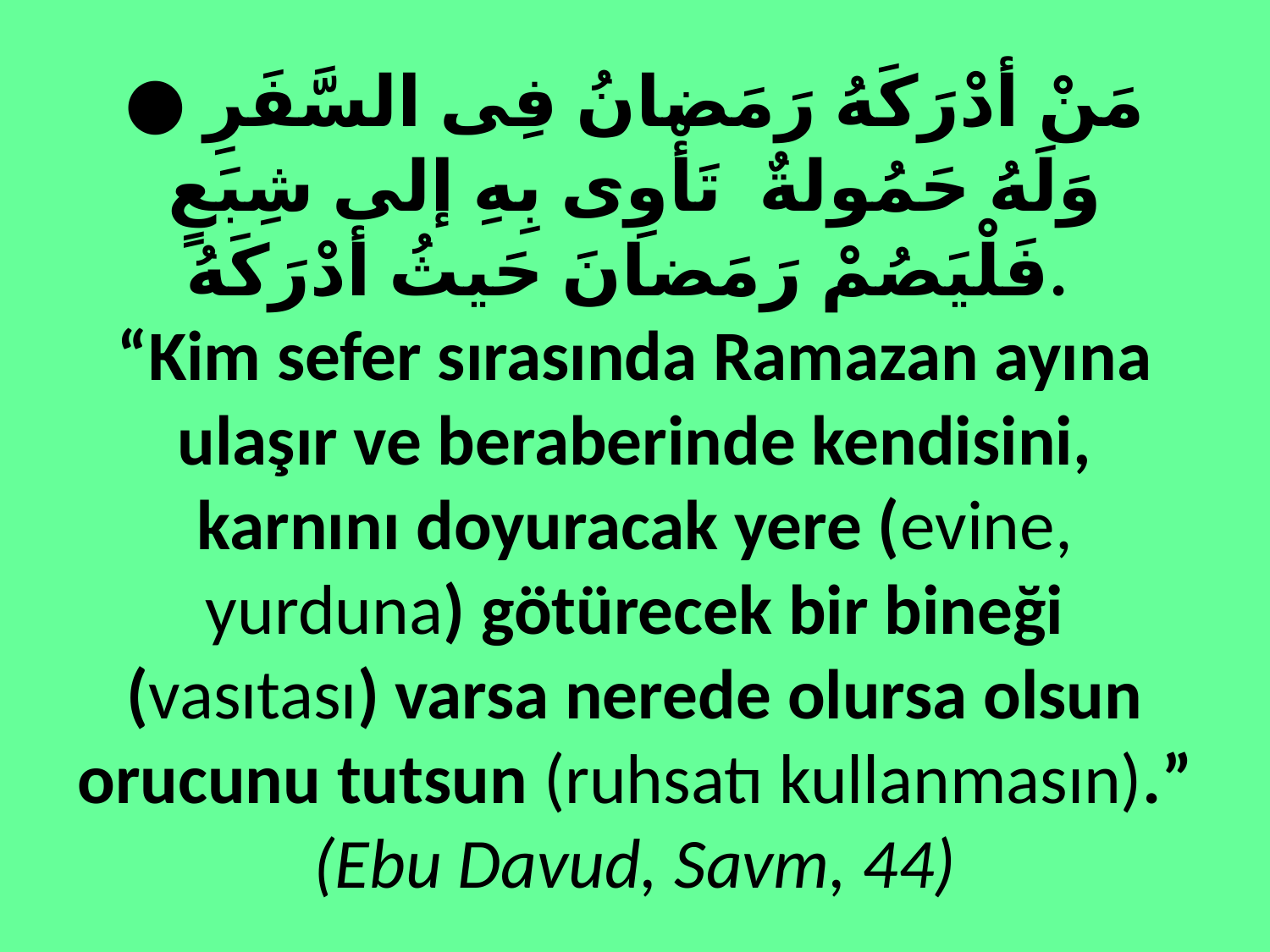

# ● مَنْ أدْرَكَهُ رَمَضانُ فِى السَّفَرِ وَلَهُ حَمُولةٌ  تَأْوِى بِهِ إلى شِبَعٍ فَلْيَصُمْ رَمَضانَ حَيثُ أدْرَكَهُ. “Kim sefer sırasında Ramazan ayına ulaşır ve beraberinde kendisini, karnını doyuracak yere (evine, yurduna) götürecek bir bineği (vasıtası) varsa nerede olursa olsun orucunu tutsun (ruhsatı kullanmasın).” (Ebu Davud, Savm, 44)